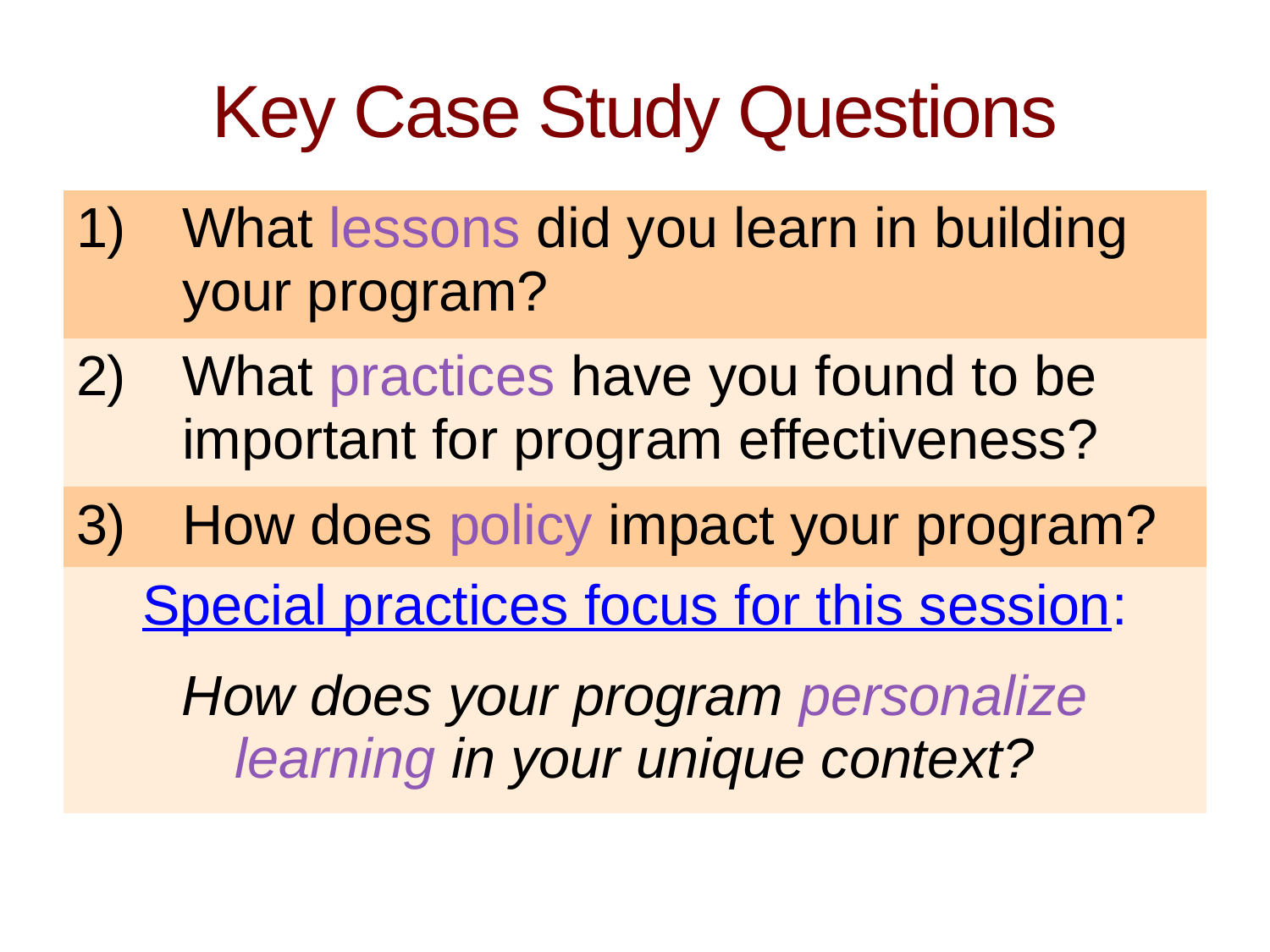

# Key Case Study Questions
| 1) | What lessons did you learn in building your program? |
| --- | --- |
| 2) | What practices have you found to be important for program effectiveness? |
| 3) | How does policy impact your program? |
| Special practices focus for this session: How does your program personalize learning in your unique context? |  |
4